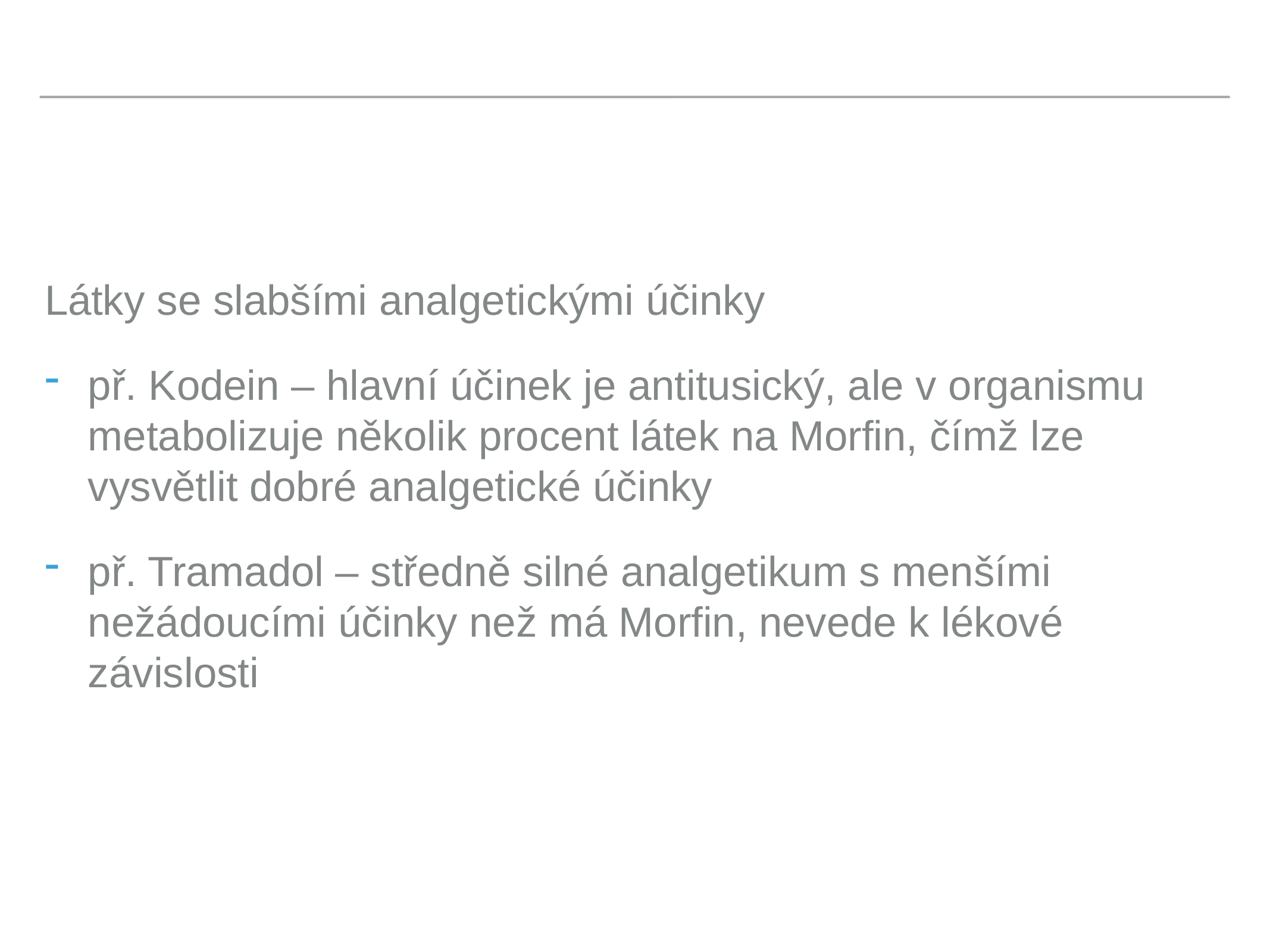

#
Látky se slabšími analgetickými účinky
př. Kodein – hlavní účinek je antitusický, ale v organismu metabolizuje několik procent látek na Morfin, čímž lze vysvětlit dobré analgetické účinky
př. Tramadol – středně silné analgetikum s menšími nežádoucími účinky než má Morfin, nevede k lékové závislosti